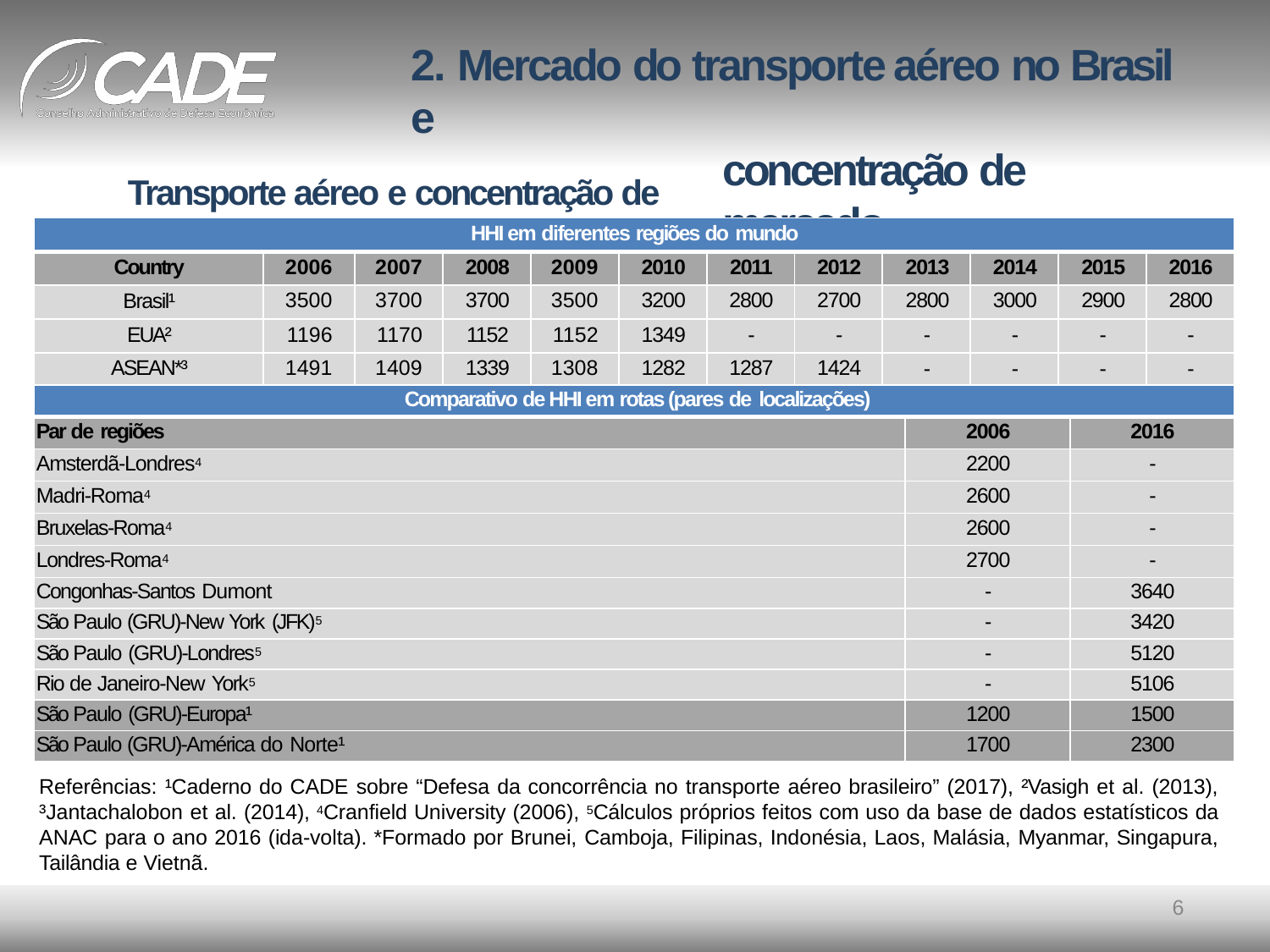

# 2. Mercado do transporte aéreo no Brasil e
concentração de mercado
Transporte aéreo e concentração de mercado
| HHI em diferentes regiões do mundo |  |  |  |  |  |  |  |  |  |  |  |  |  |
| --- | --- | --- | --- | --- | --- | --- | --- | --- | --- | --- | --- | --- | --- |
| Country | 2006 | 2007 | 2008 | 2009 | 2010 | 2011 | 2012 | 2013 |  | 2014 | 2015 |  | 2016 |
| Brasil¹ | 3500 | 3700 | 3700 | 3500 | 3200 | 2800 | 2700 | 2800 |  | 3000 | 2900 |  | 2800 |
| EUA² | 1196 | 1170 | 1152 | 1152 | 1349 | - | - | - |  | - | - |  | - |
| ASEAN\*³ | 1491 | 1409 | 1339 | 1308 | 1282 | 1287 | 1424 | - |  | - | - |  | - |
| Comparativo de HHI em rotas (pares de localizações) |  |  |  |  |  |  |  |  |  |  |  |  |  |
| Par de regiões |  |  |  |  |  |  |  |  | 2006 |  |  | 2016 |  |
| Amsterdã-Londres4 |  |  |  |  |  |  |  |  | 2200 |  |  | - |  |
| Madri-Roma4 |  |  |  |  |  |  |  |  | 2600 |  |  | - |  |
| Bruxelas-Roma4 |  |  |  |  |  |  |  |  | 2600 |  |  | - |  |
| Londres-Roma4 |  |  |  |  |  |  |  |  | 2700 |  |  | - |  |
| Congonhas-Santos Dumont |  |  |  |  |  |  |  |  | - |  |  | 3640 |  |
| São Paulo (GRU)-New York (JFK)5 |  |  |  |  |  |  |  |  | - |  |  | 3420 |  |
| São Paulo (GRU)-Londres5 |  |  |  |  |  |  |  |  | - |  |  | 5120 |  |
| Rio de Janeiro-New York5 |  |  |  |  |  |  |  |  | - |  |  | 5106 |  |
| São Paulo (GRU)-Europa¹ |  |  |  |  |  |  |  |  | 1200 |  |  | 1500 |  |
| São Paulo (GRU)-América do Norte¹ |  |  |  |  |  |  |  |  | 1700 |  |  | 2300 |  |
Referências: ¹Caderno do CADE sobre “Defesa da concorrência no transporte aéreo brasileiro” (2017), ²Vasigh et al. (2013),  ³Jantachalobon et al. (2014), 4Cranfield University (2006), 5Cálculos próprios feitos com uso da base de dados estatísticos da  ANAC para o ano 2016 (ida-volta). *Formado por Brunei, Camboja, Filipinas, Indonésia, Laos, Malásia, Myanmar, Singapura,  Tailândia e Vietnã.
6